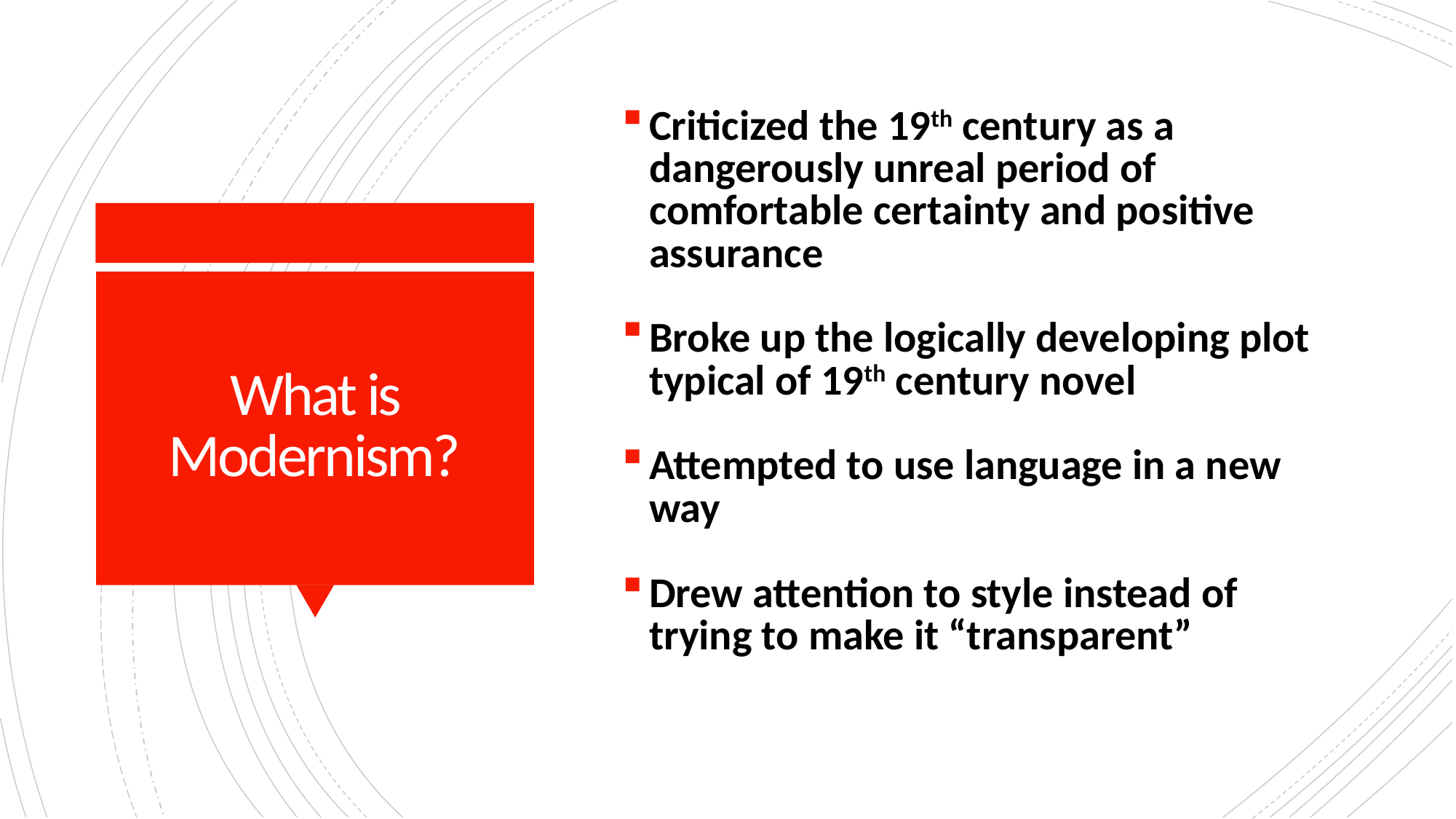

Criticized the 19th century as a dangerously unreal period of comfortable certainty and positive assurance
Broke up the logically developing plot typical of 19th century novel
Attempted to use language in a new way
Drew attention to style instead of trying to make it “transparent”

# What is Modernism?